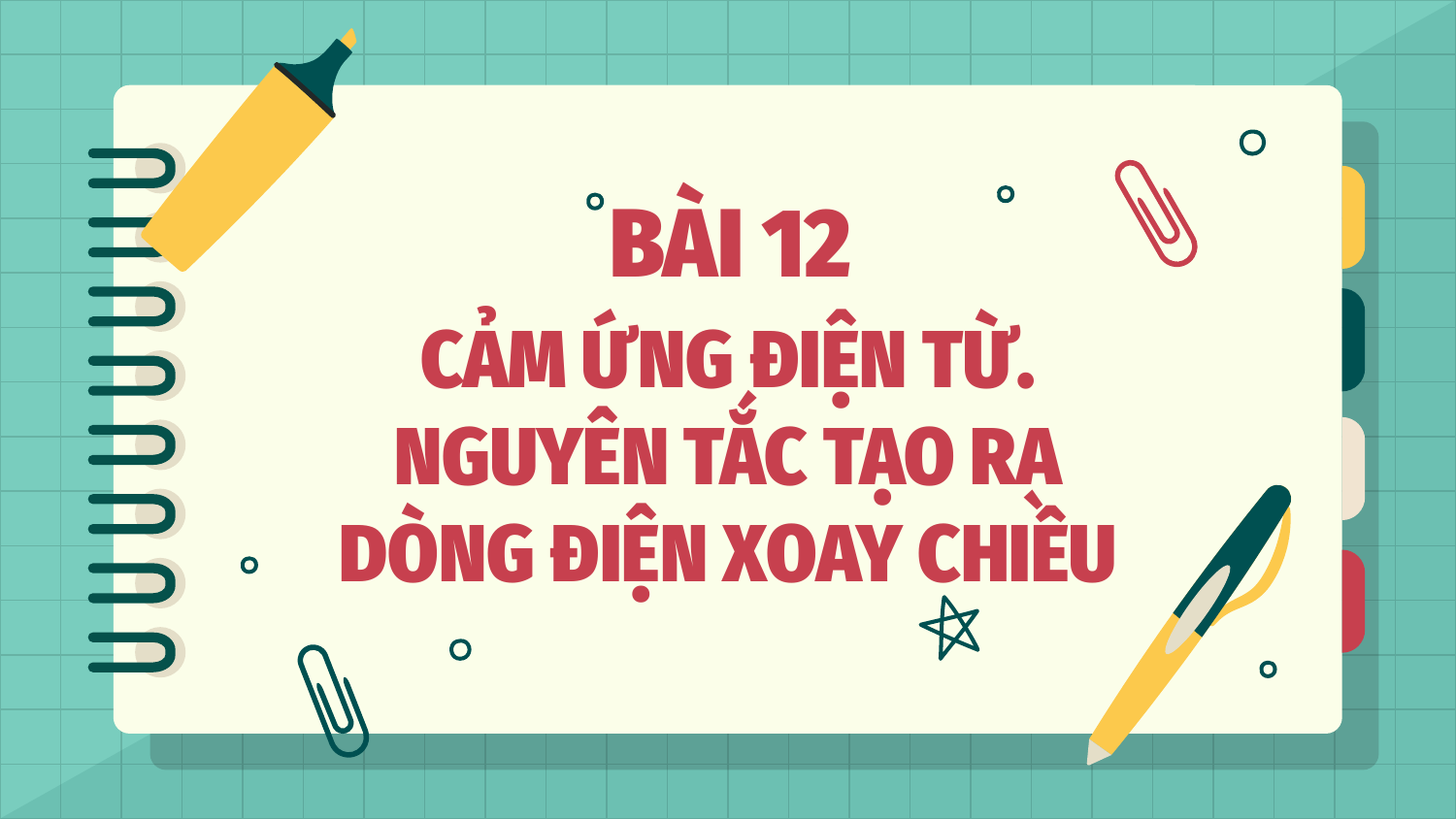

# BÀI 12
CẢM ỨNG ĐIỆN TỪ. NGUYÊN TẮC TẠO RA DÒNG ĐIỆN XOAY CHIỀU